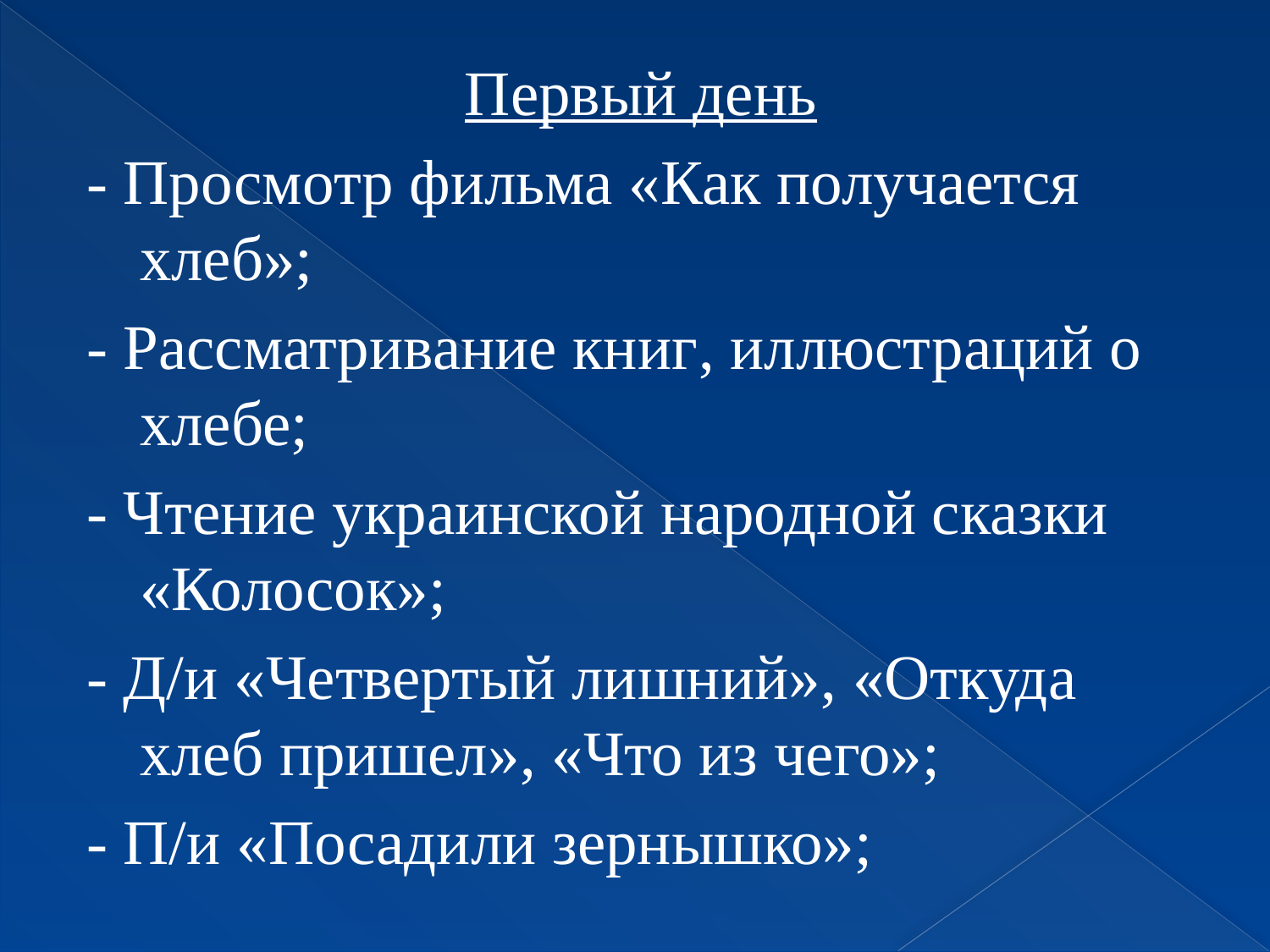

Первый день
- Просмотр фильма «Как получается хлеб»;
- Рассматривание книг, иллюстраций о хлебе;
- Чтение украинской народной сказки «Колосок»;
- Д/и «Четвертый лишний», «Откуда хлеб пришел», «Что из чего»;
- П/и «Посадили зернышко»;